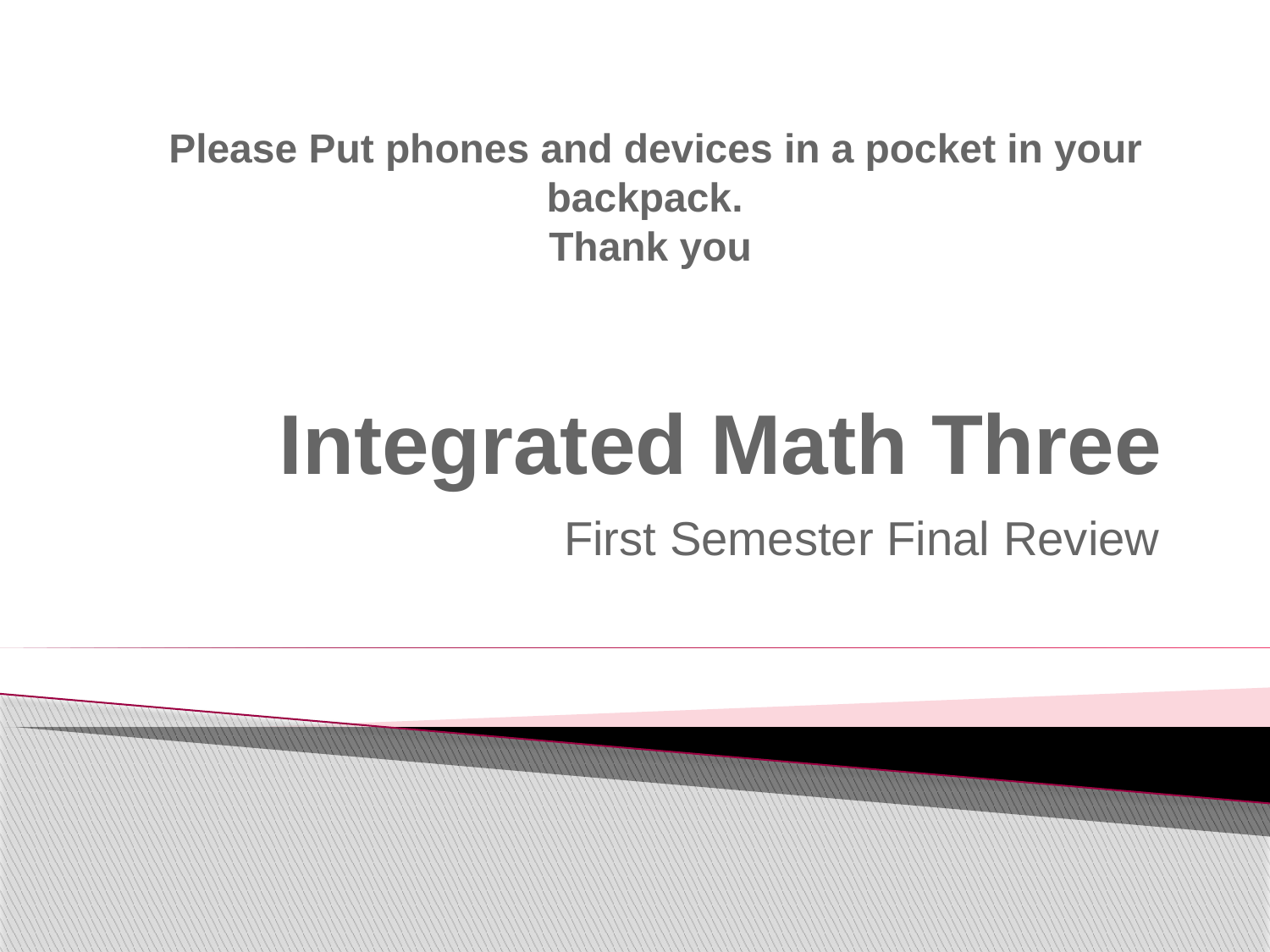

Please Put phones and devices in a pocket in your backpack.
Thank you
# Integrated Math Three
First Semester Final Review